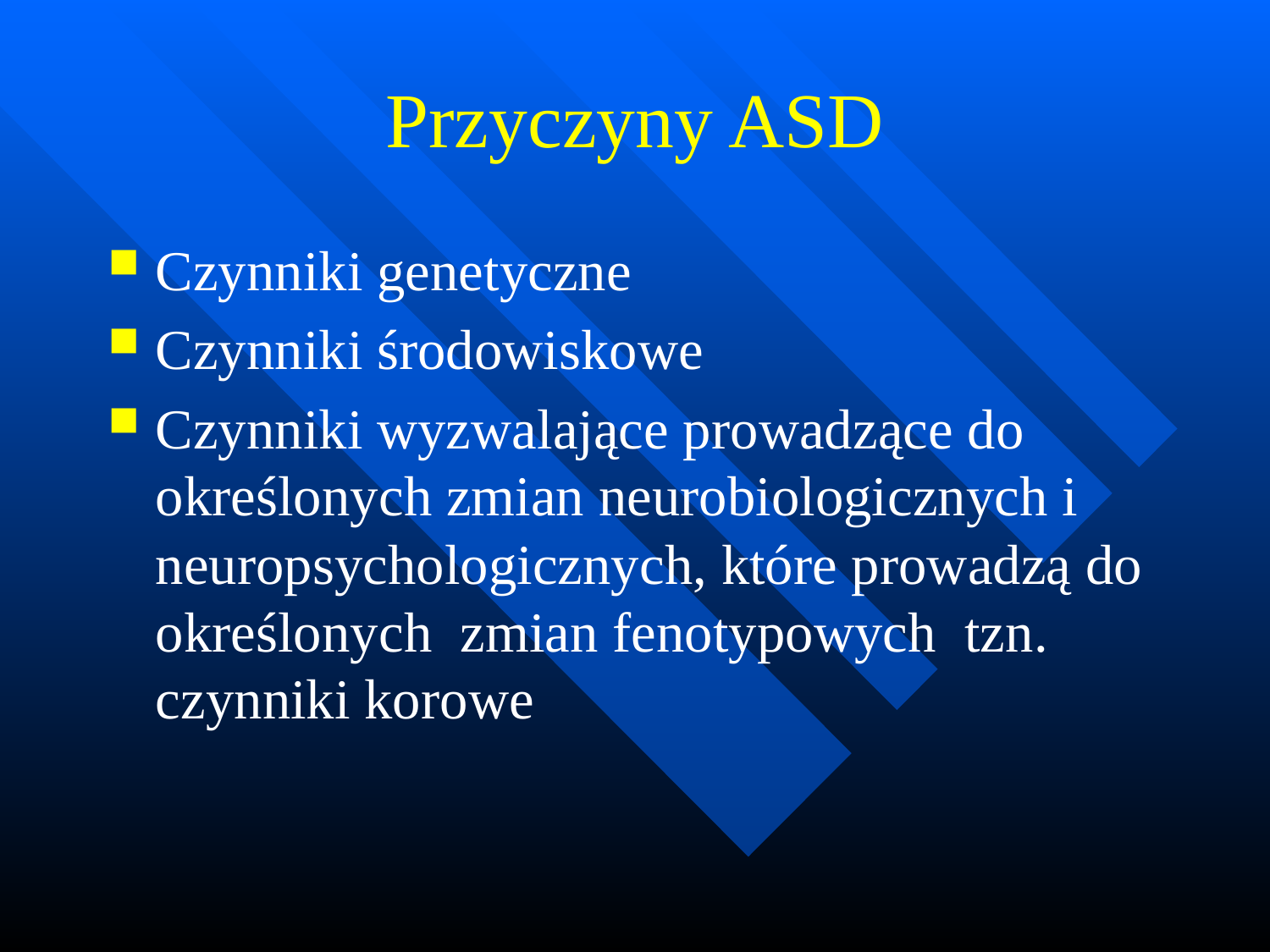

# Przyczyny ASD
Czynniki genetyczne
Czynniki środowiskowe
Czynniki wyzwalające prowadzące do określonych zmian neurobiologicznych i neuropsychologicznych, które prowadzą do określonych  zmian fenotypowych  tzn.  czynniki korowe